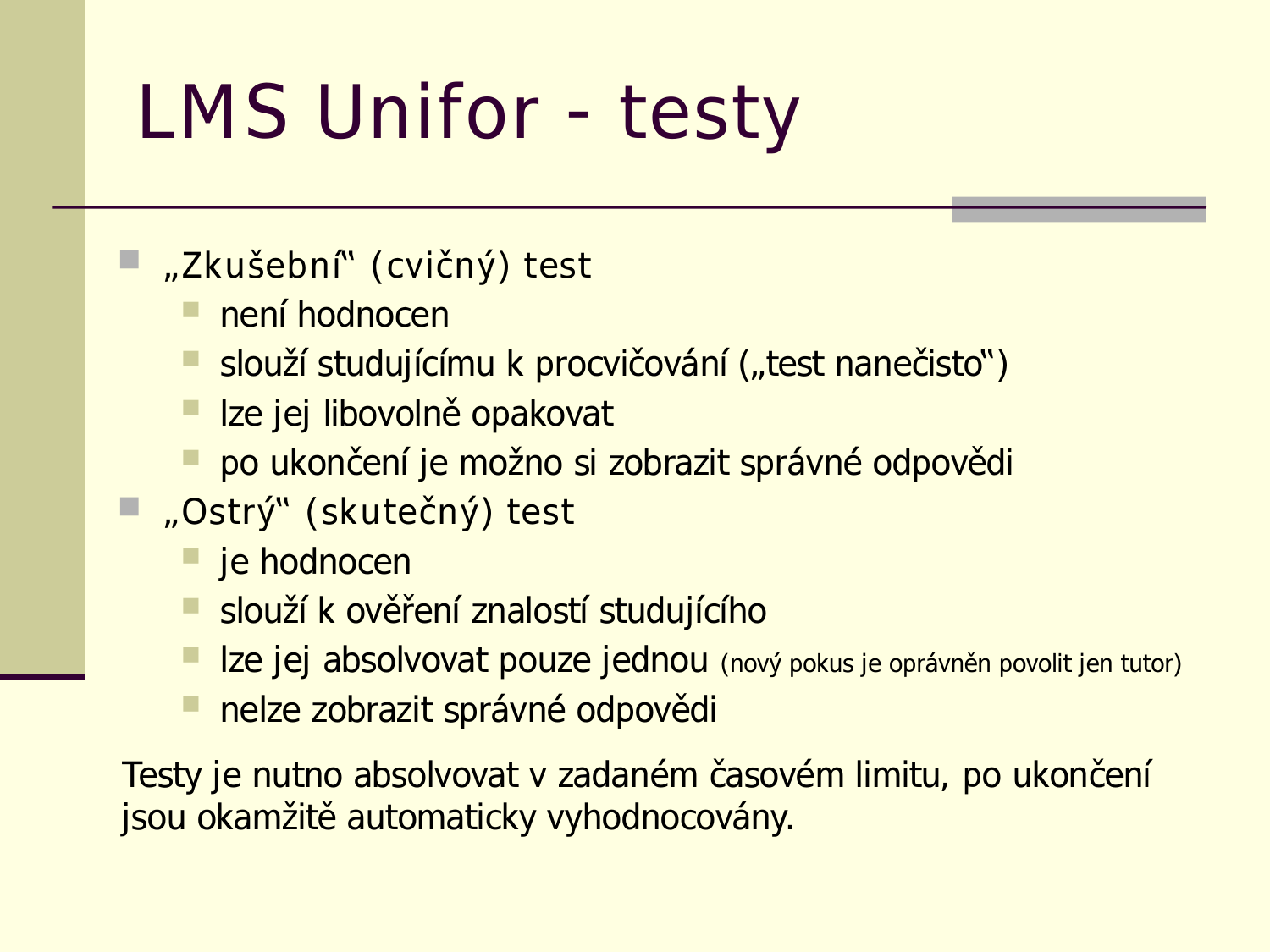

# LMS Unifor - testy
„Zkušební“ (cvičný) test
není hodnocen
slouží studujícímu k procvičování („test nanečisto“)
lze jej libovolně opakovat
po ukončení je možno si zobrazit správné odpovědi
„Ostrý“ (skutečný) test
je hodnocen
slouží k ověření znalostí studujícího
lze jej absolvovat pouze jednou (nový pokus je oprávněn povolit jen tutor)
nelze zobrazit správné odpovědi

Testy je nutno absolvovat v zadaném časovém limitu, po ukončení jsou okamžitě automaticky vyhodnocovány.